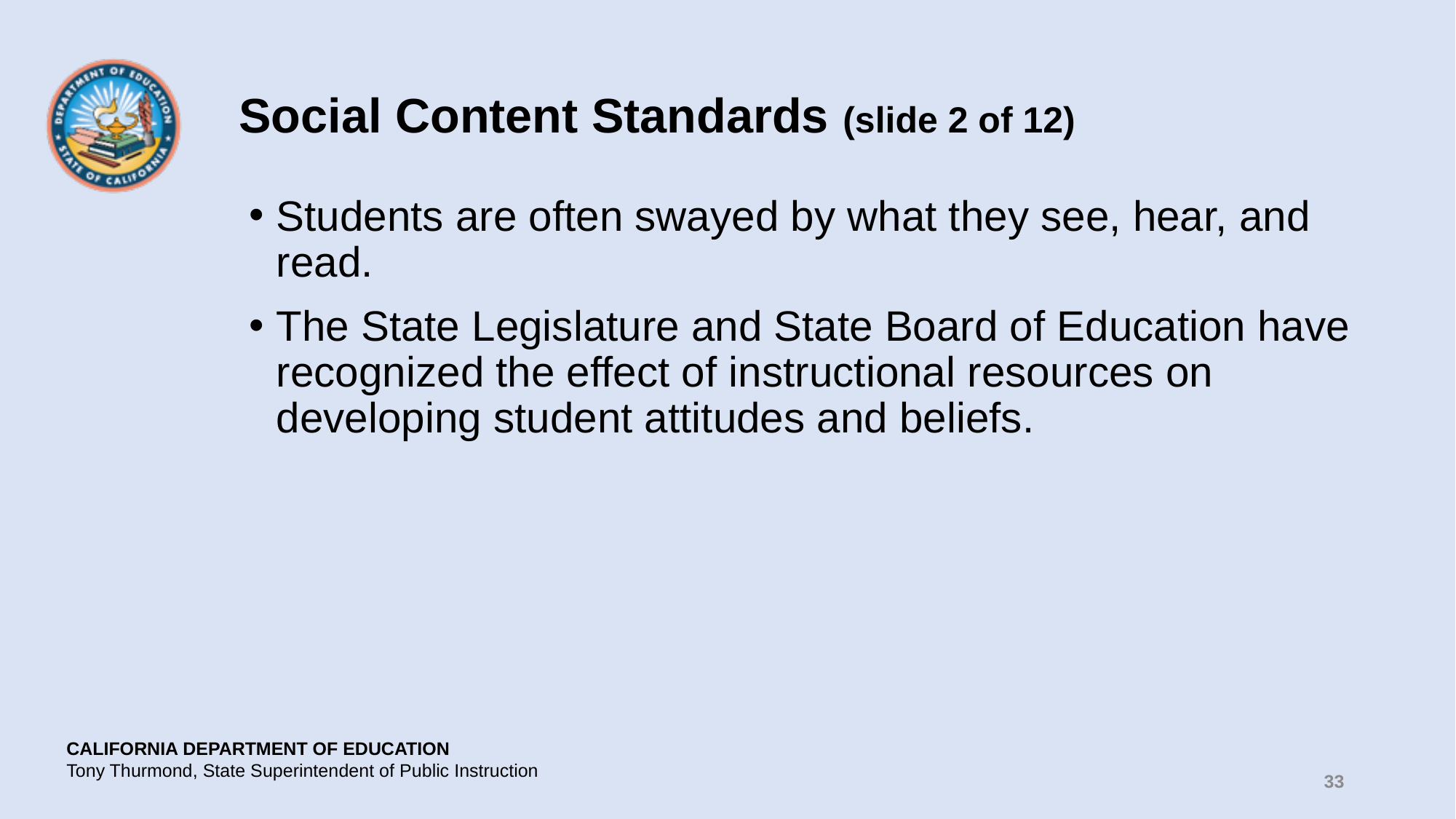

# Social Content Standards (slide 2 of 12)
Students are often swayed by what they see, hear, and read.
The State Legislature and State Board of Education have recognized the effect of instructional resources on developing student attitudes and beliefs.
33